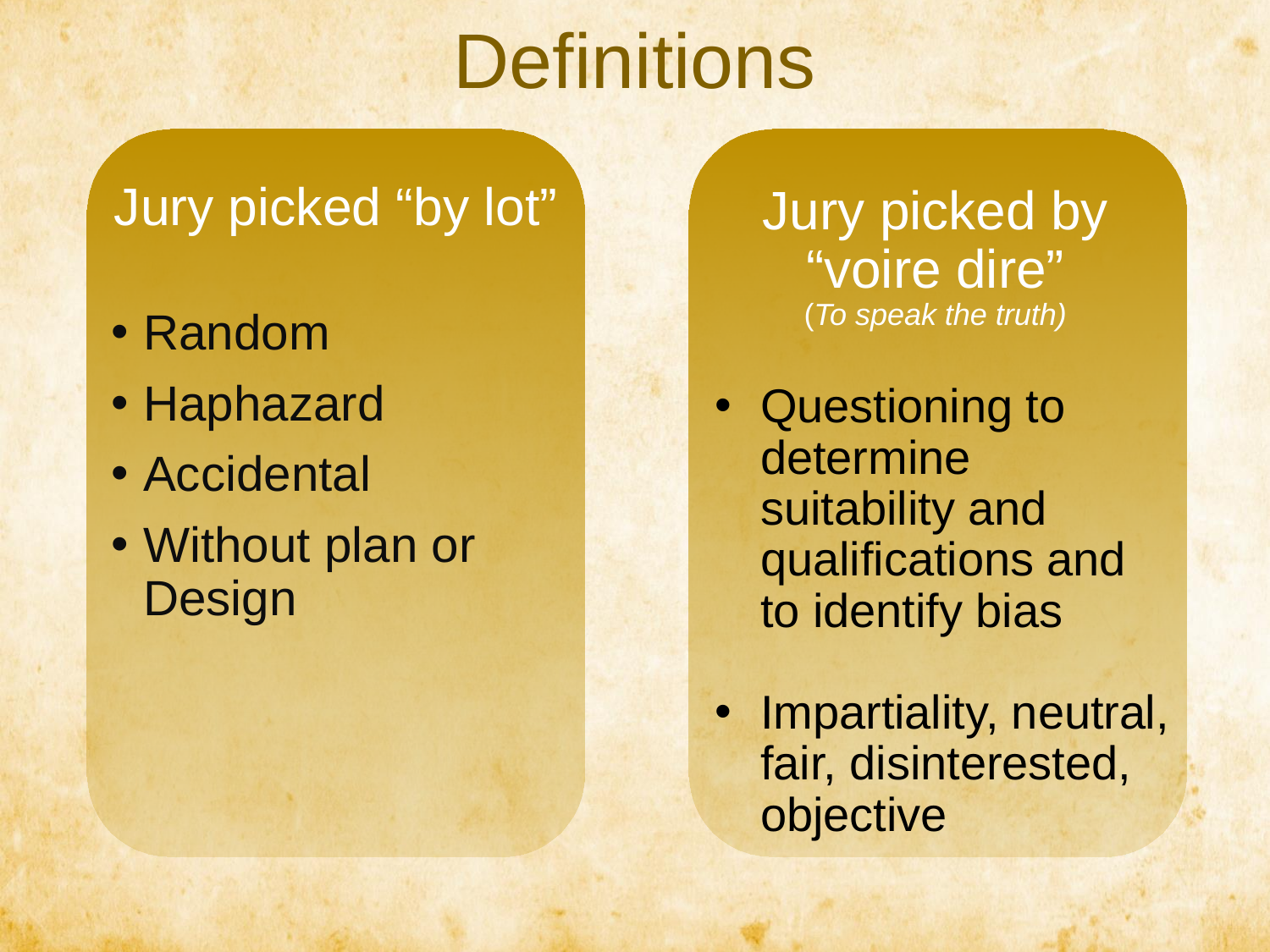

# Definitions

Jury picked “by lot”
Random
Haphazard
Accidental
Without plan or Design

Jury picked by “voire dire”
(To speak the truth)

Questioning to determine suitability and qualifications and to identify bias

Impartiality, neutral, fair, disinterested, objective